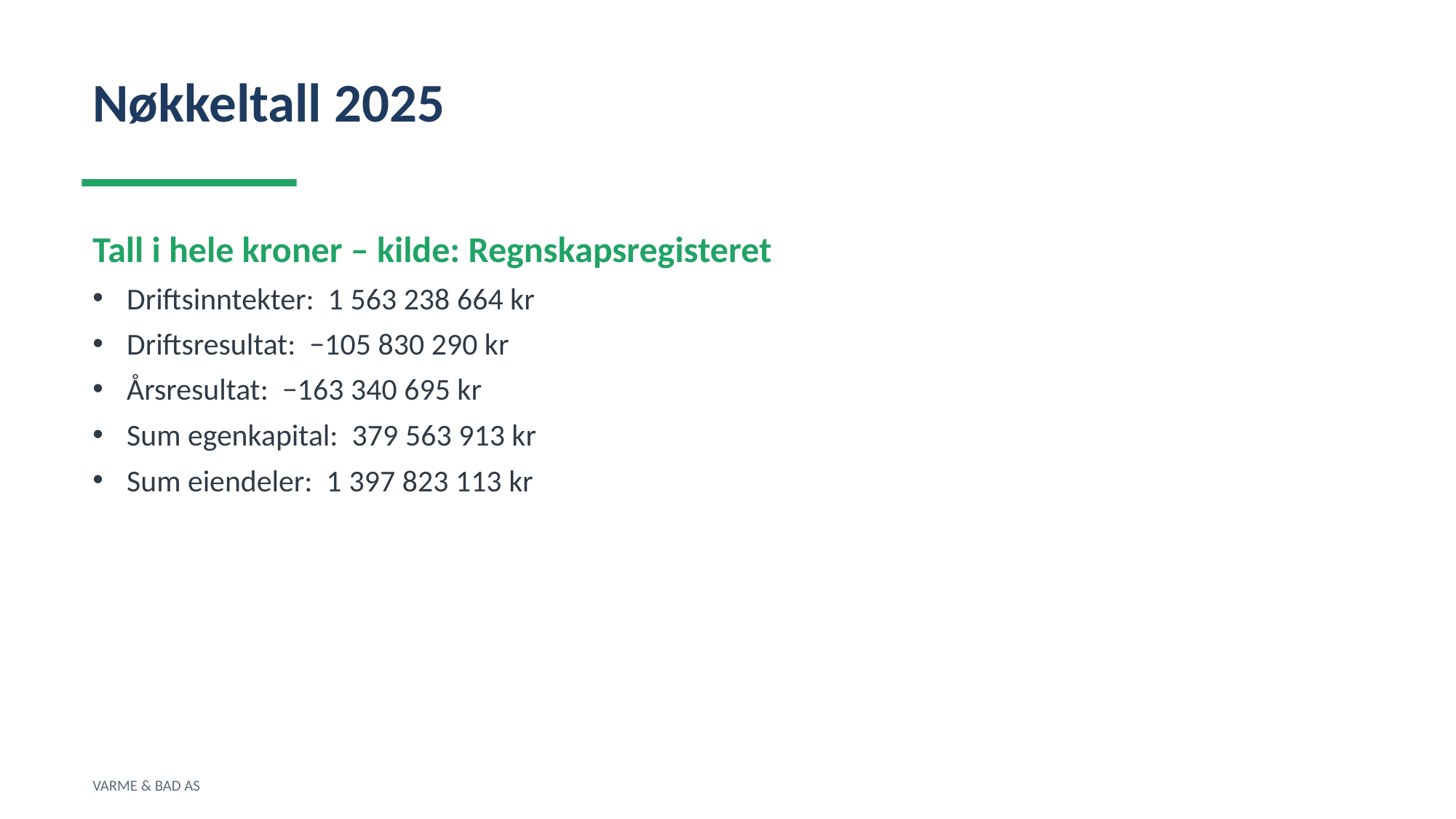

Nøkkeltall 2025

Tall i hele kroner – kilde: Regnskapsregisteret
Driftsinntekter:  1 563 238 664 kr
Driftsresultat:  −105 830 290 kr
Årsresultat:  −163 340 695 kr
Sum egenkapital:  379 563 913 kr
Sum eiendeler:  1 397 823 113 kr
VARME & BAD AS